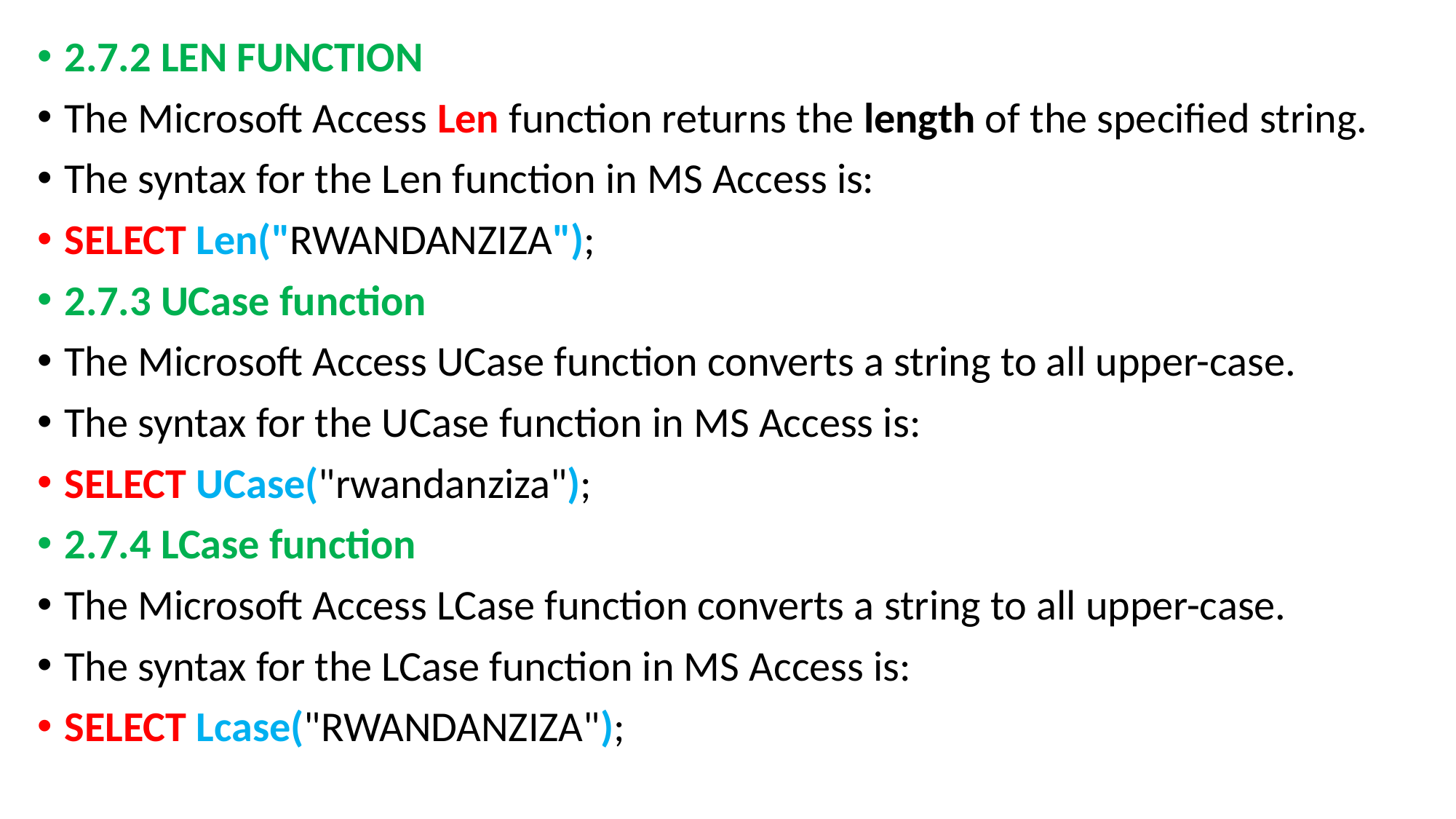

2.7.2 LEN FUNCTION
The Microsoft Access Len function returns the length of the specified string.
The syntax for the Len function in MS Access is:
SELECT Len("RWANDANZIZA");
2.7.3 UCase function
The Microsoft Access UCase function converts a string to all upper-case.
The syntax for the UCase function in MS Access is:
SELECT UCase("rwandanziza");
2.7.4 LCase function
The Microsoft Access LCase function converts a string to all upper-case.
The syntax for the LCase function in MS Access is:
SELECT Lcase("RWANDANZIZA");